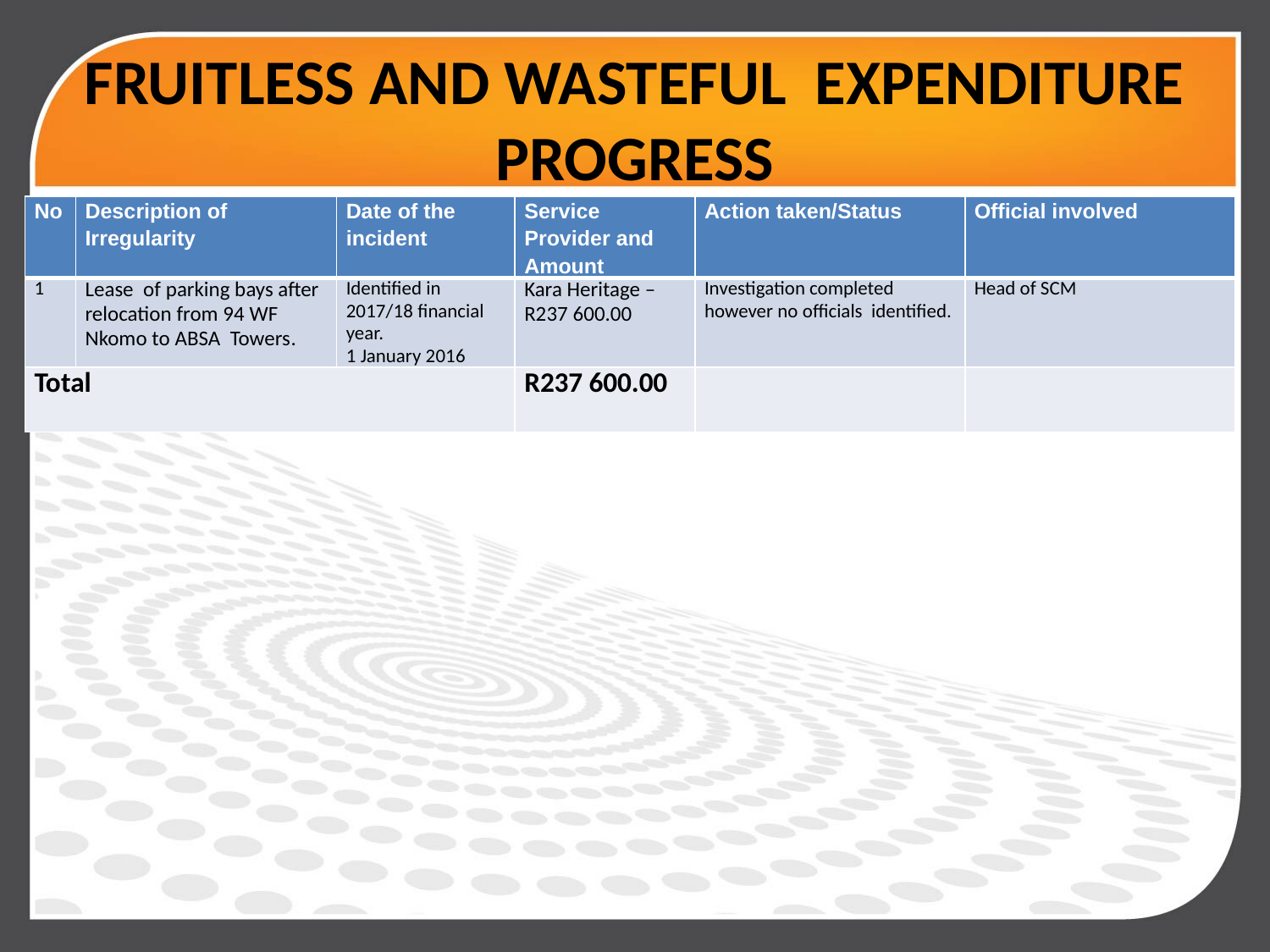

# FRUITLESS AND WASTEFUL  EXPENDITURE PROGRESS
| No | Description of Irregularity | Date of the incident | Service Provider and Amount | Action taken/Status | Official involved |
| --- | --- | --- | --- | --- | --- |
| 1 | Lease of parking bays after relocation from 94 WF Nkomo to ABSA Towers. | Identified in 2017/18 financial year. 1 January 2016 | Kara Heritage – R237 600.00 | Investigation completed however no officials identified. | Head of SCM |
| Total |  |  | R237 600.00 |  |  |